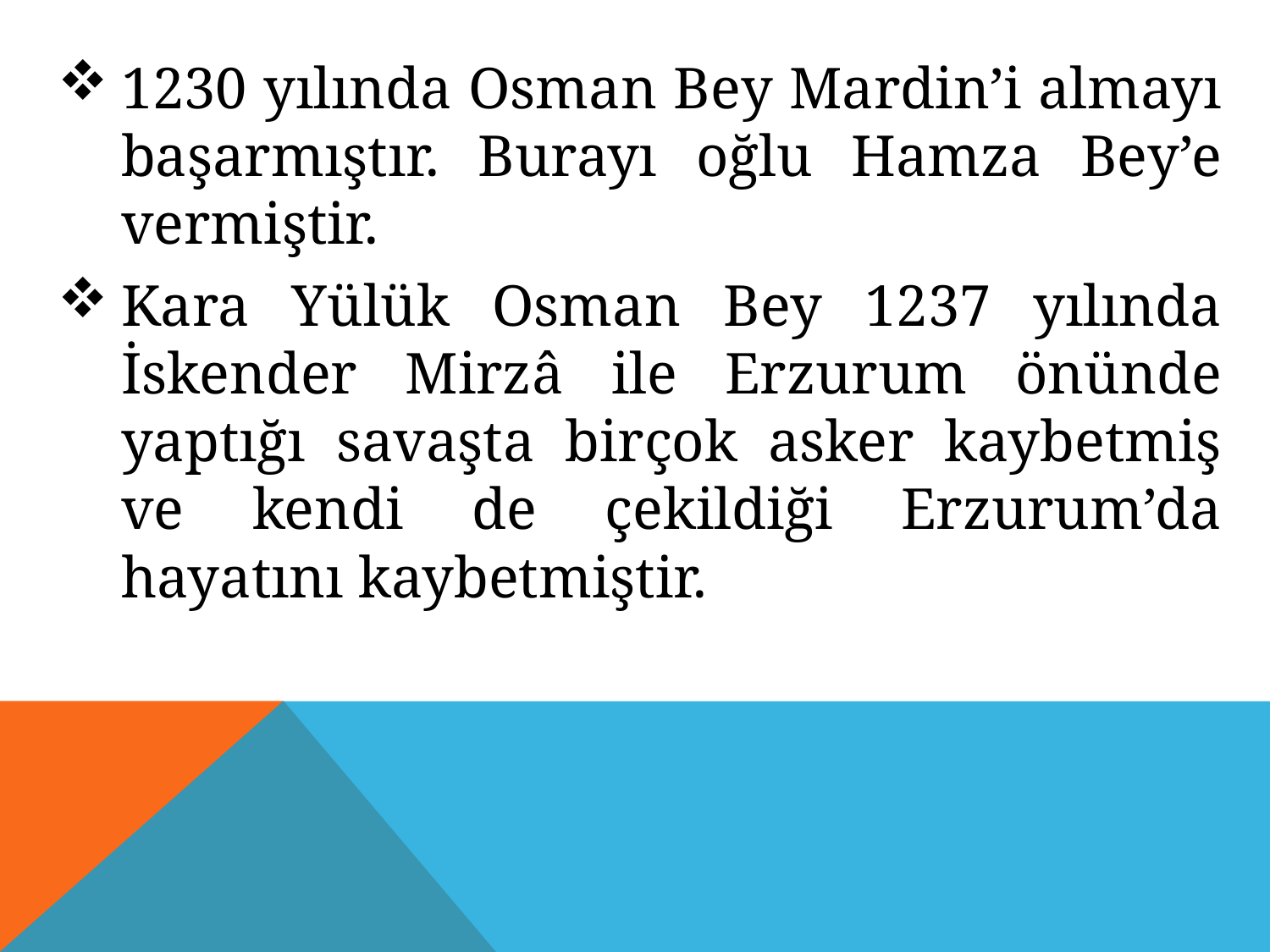

1230 yılında Osman Bey Mardin’i almayı başarmıştır. Burayı oğlu Hamza Bey’e vermiştir.
Kara Yülük Osman Bey 1237 yılında İskender Mirzâ ile Erzurum önünde yaptığı savaşta birçok asker kaybetmiş ve kendi de çekildiği Erzurum’da hayatını kaybetmiştir.